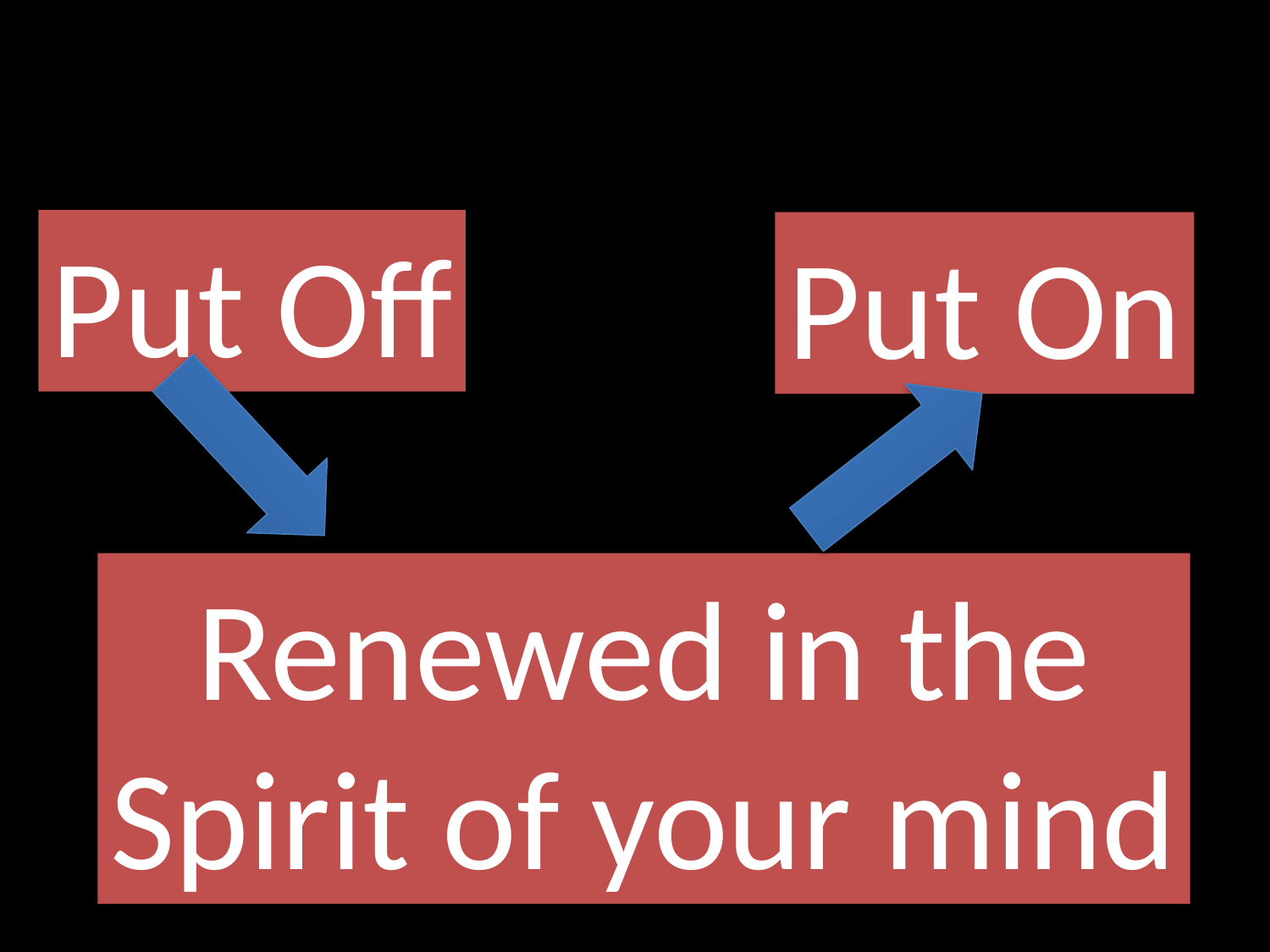

#
GOD
Put Off
Put On
GOD

Renewed in the
Spirit of your mind